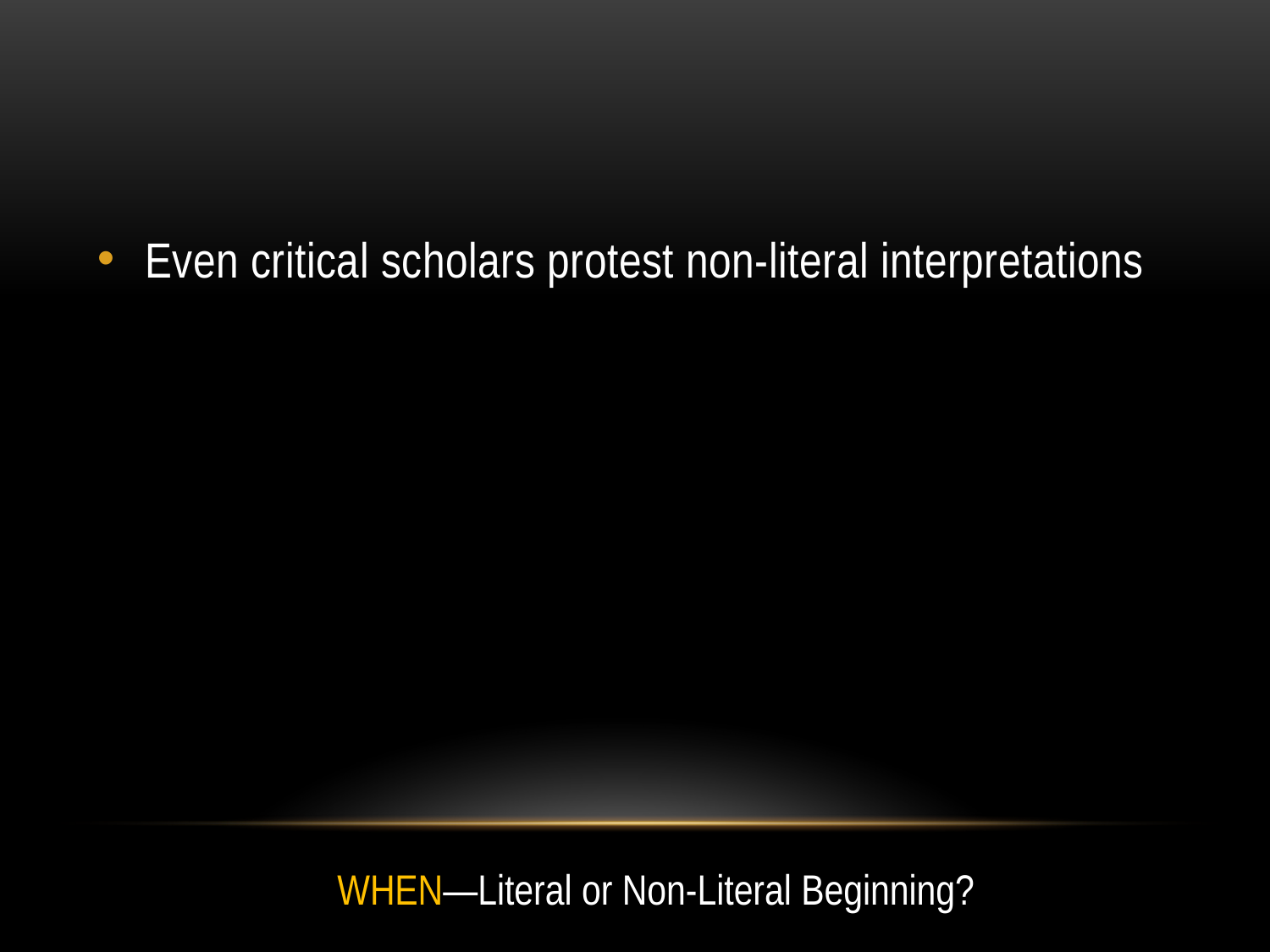

#
Even critical scholars protest non-literal interpretations
WHEN—Literal or Non-Literal Beginning?